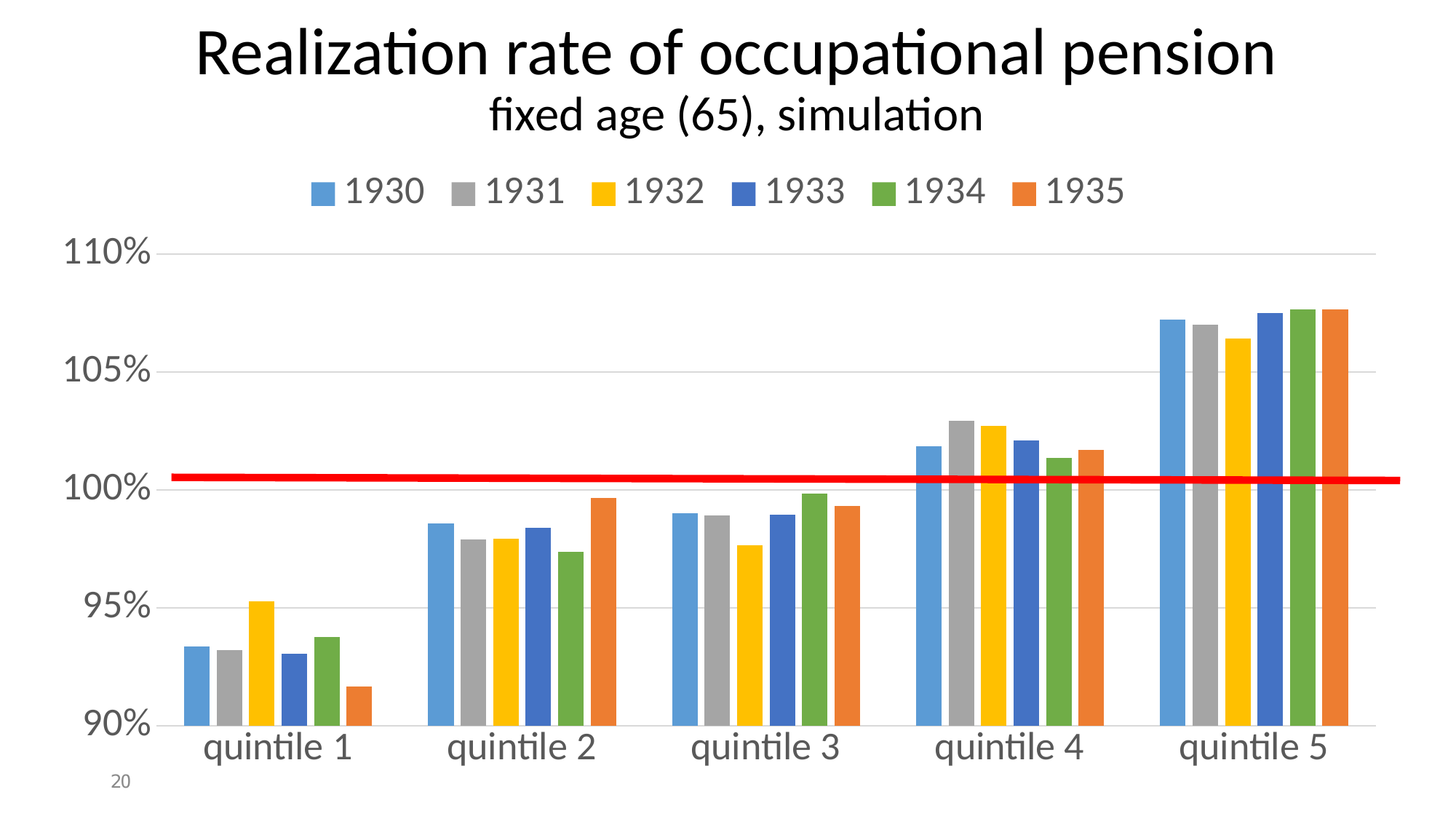

# Realization rate of occupational pension fixed age (65), simulation

### Chart

| Category |  |  |  |  |  |  |
|---|---|---|---|---|---|---|
| quintile 1 | 0.9336215330030543 | 0.9319759985891308 | 0.9526053044026743 | 0.9304852393363938 | 0.9376213097878109 | 0.9167183177658674 |
| quintile 2 | 0.98574539500392 | 0.979101527966305 | 0.979438281241868 | 0.9838145417240073 | 0.97377420368349 | 0.9965805720965576 |
| quintile 3 | 0.990011557228392 | 0.9893171243840504 | 0.9764280776289609 | 0.9894888561992125 | 0.9984667074498011 | 0.9932627555601863 |
| quintile 4 | 1.0184109237872363 | 1.029406111329725 | 1.0272688812296684 | 1.0210721345713314 | 1.0135162329438079 | 1.0168938394416134 |
| quintile 5 | 1.0722105909773971 | 1.0701992377307887 | 1.0642594554968283 | 1.0751392281690555 | 1.0766215461350894 | 1.076544515135775 |
20